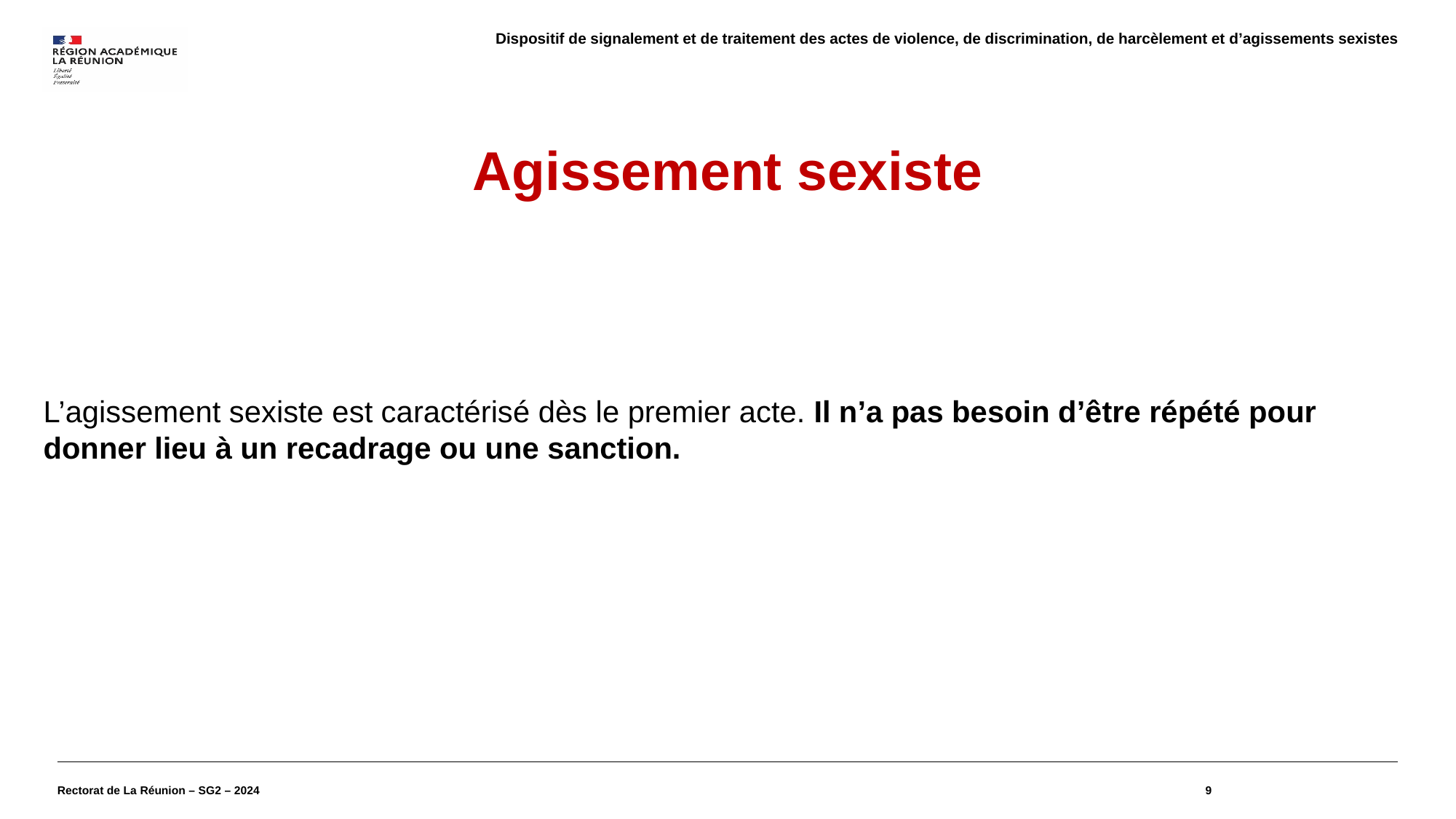

Dispositif de signalement et de traitement des actes de violence, de discrimination, de harcèlement et d’agissements sexistes
Agissement sexiste

L’agissement sexiste est caractérisé dès le premier acte. Il n’a pas besoin d’être répété pour donner lieu à un recadrage ou une sanction.

Rectorat de La Réunion – SG2 – 2024
9